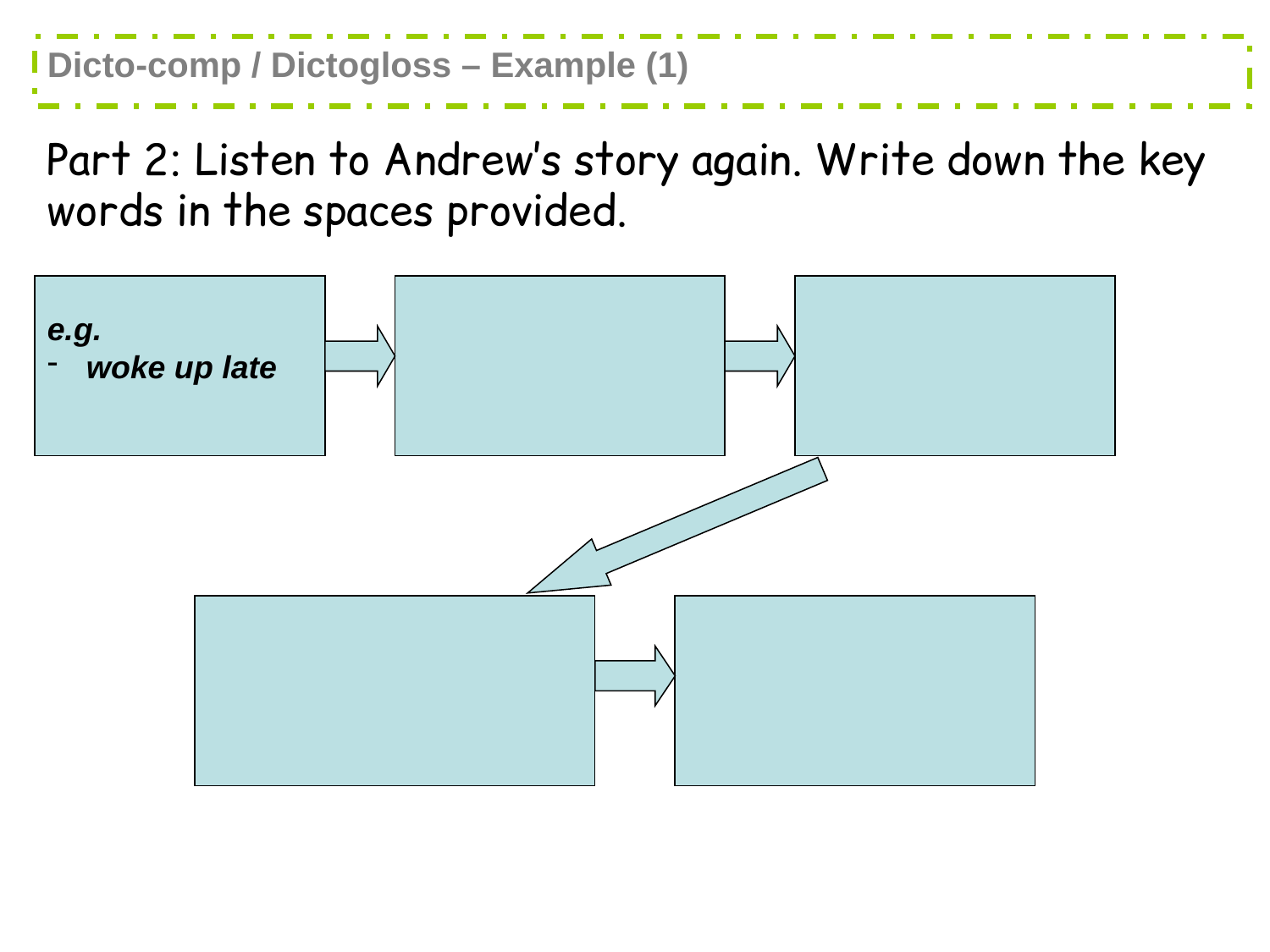

Dicto-comp / Dictogloss – Example (1)
Part 2: Listen to Andrew’s story again. Write down the key words in the spaces provided.
e.g.
 woke up late